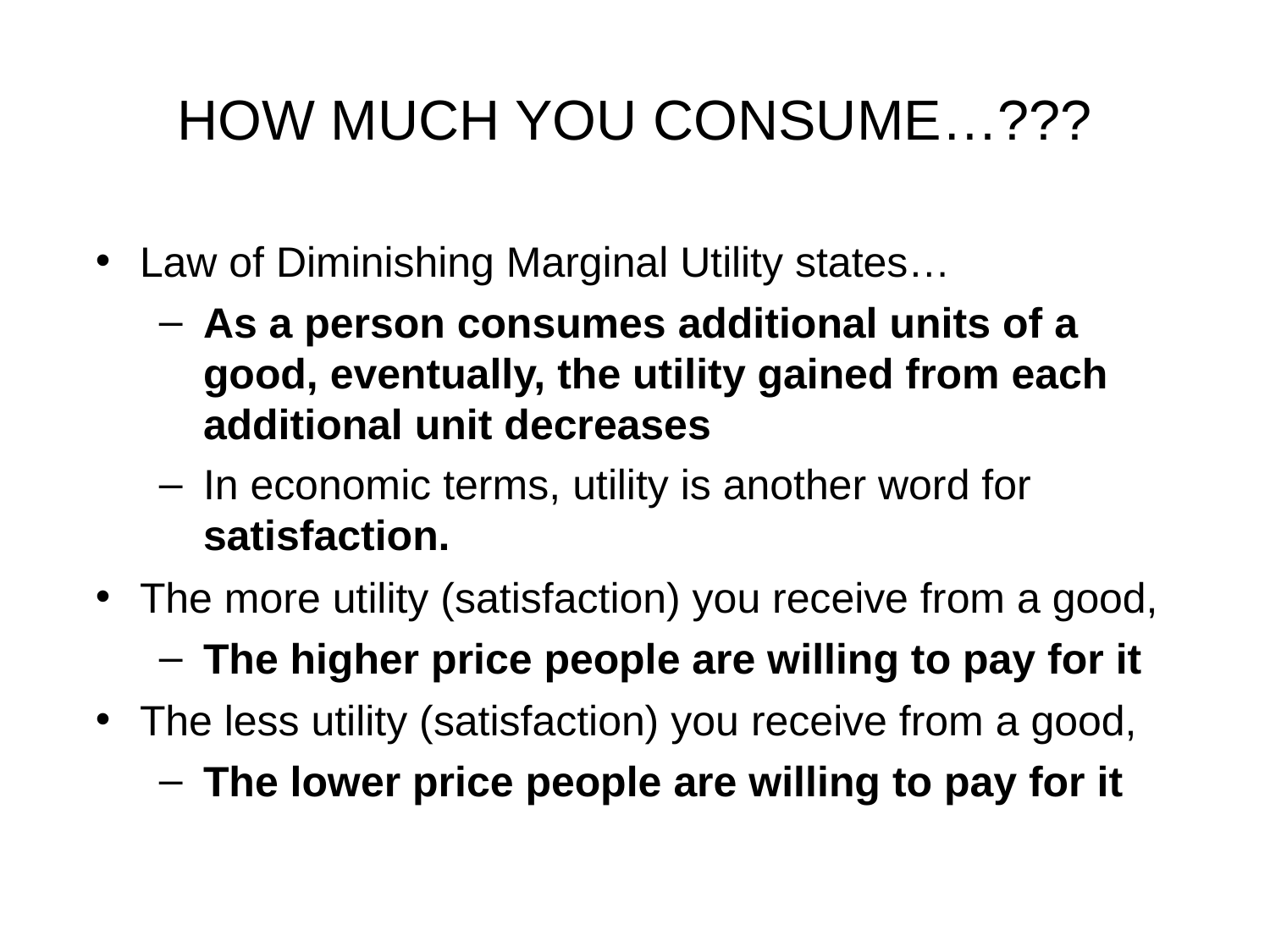

# HOW MUCH YOU CONSUME…???
Law of Diminishing Marginal Utility states…
As a person consumes additional units of a good, eventually, the utility gained from each additional unit decreases
In economic terms, utility is another word for satisfaction.
The more utility (satisfaction) you receive from a good,
The higher price people are willing to pay for it
The less utility (satisfaction) you receive from a good,
The lower price people are willing to pay for it